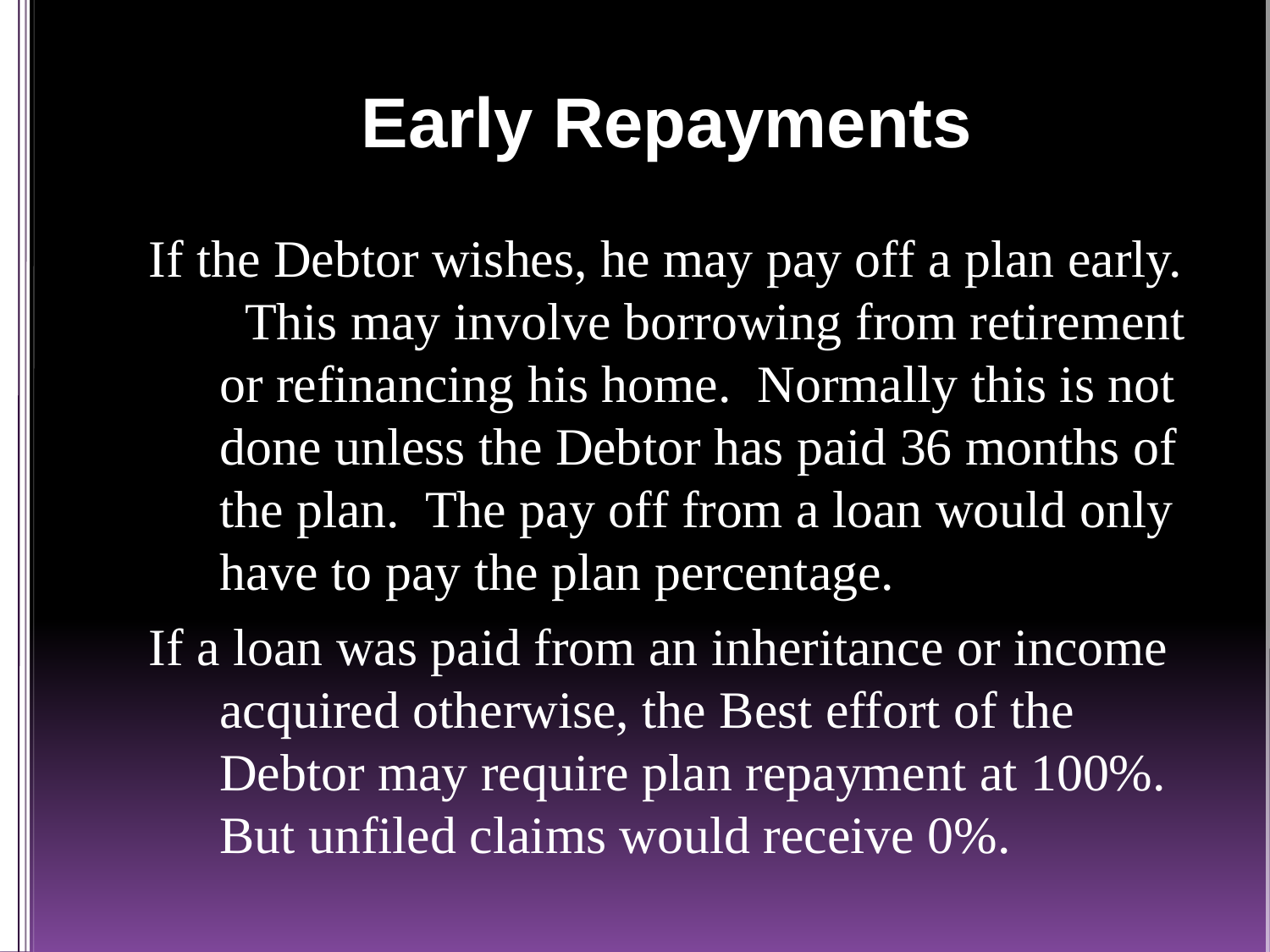

# Early Repayments
If the Debtor wishes, he may pay off a plan early.   This may involve borrowing from retirement or refinancing his home.  Normally this is not done unless the Debtor has paid 36 months of the plan.  The pay off from a loan would only have to pay the plan percentage.
If a loan was paid from an inheritance or income acquired otherwise, the Best effort of the Debtor may require plan repayment at 100%. But unfiled claims would receive 0%.